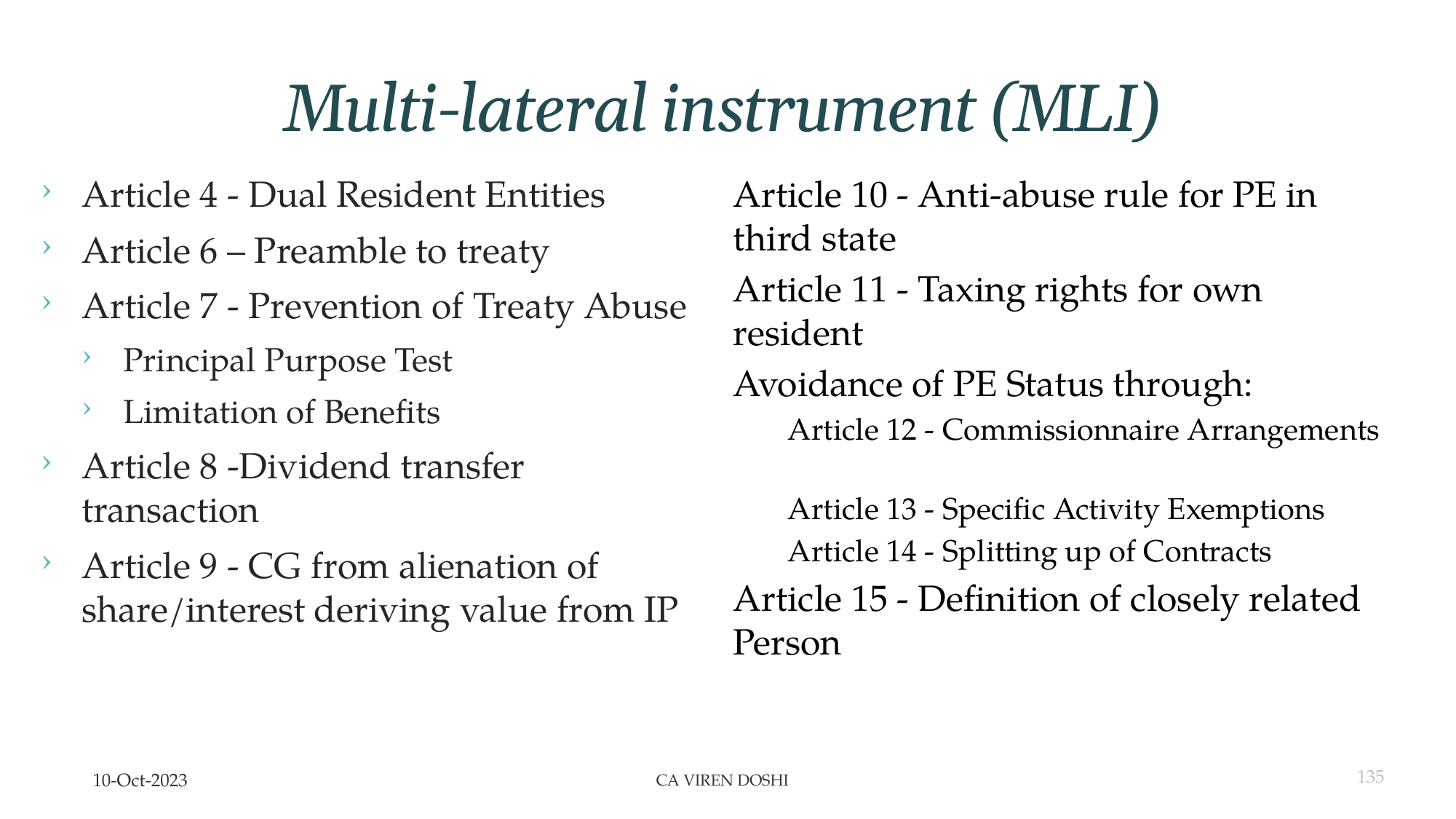

# Multi-lateral instrument (MLI)
Article 4 - Dual Resident Entities
Article 6 – Preamble to treaty
Article 7 - Prevention of Treaty Abuse
Principal Purpose Test
Limitation of Benefits
Article 8 -Dividend transfer transaction
Article 9 - CG from alienation of share/interest deriving value from IP
Article 10 - Anti-abuse rule for PE in third state
Article 11 - Taxing rights for own resident
Avoidance of PE Status through:
Article 12 - Commissionnaire Arrangements
Article 13 - Specific Activity Exemptions
Article 14 - Splitting up of Contracts
Article 15 - Definition of closely related Person
10-Oct-2023
CA Viren Doshi
135